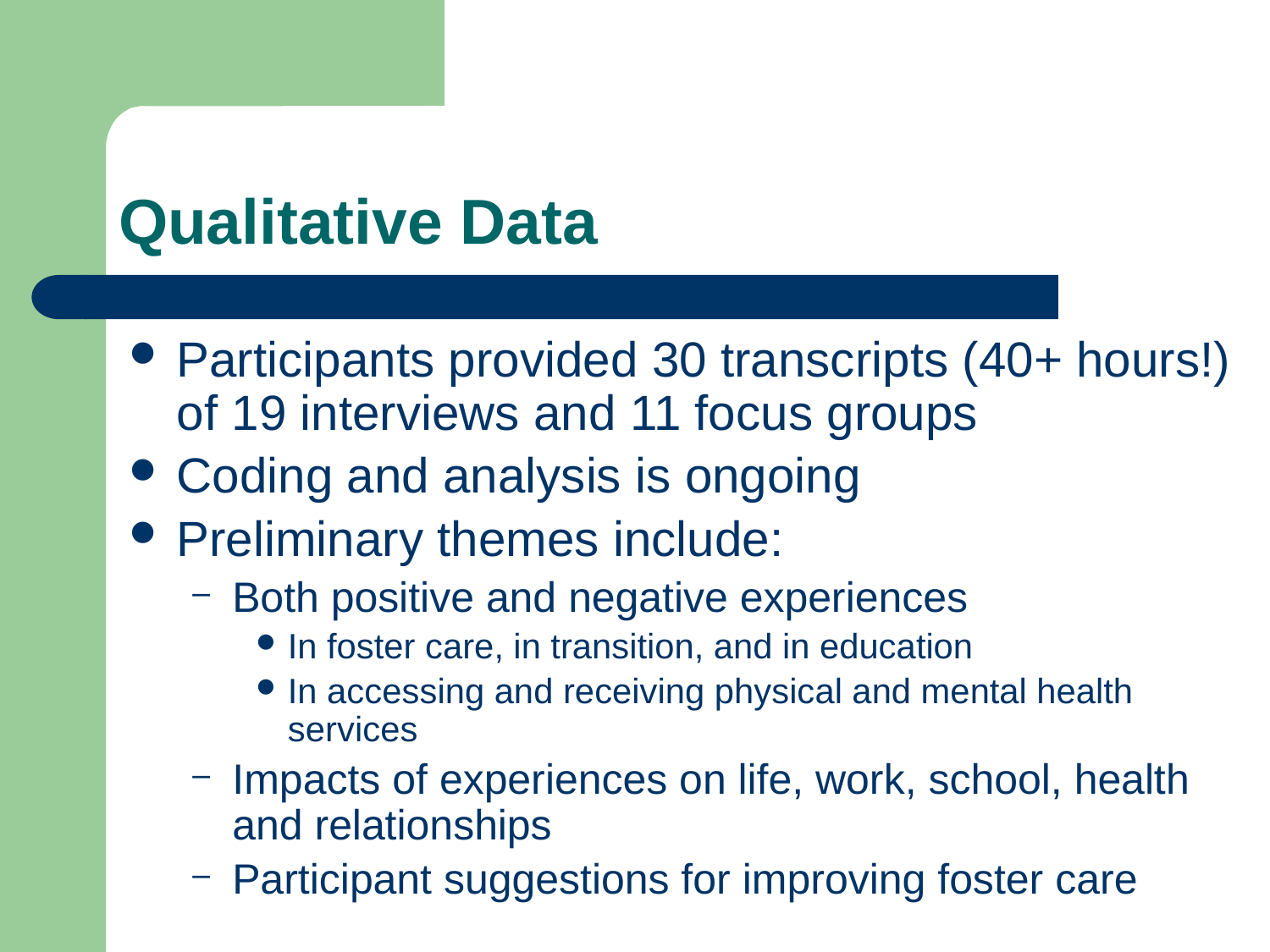

# Qualitative Data
Participants provided 30 transcripts (40+ hours!) of 19 interviews and 11 focus groups
Coding and analysis is ongoing
Preliminary themes include:
Both positive and negative experiences
In foster care, in transition, and in education
In accessing and receiving physical and mental health services
Impacts of experiences on life, work, school, health and relationships
Participant suggestions for improving foster care